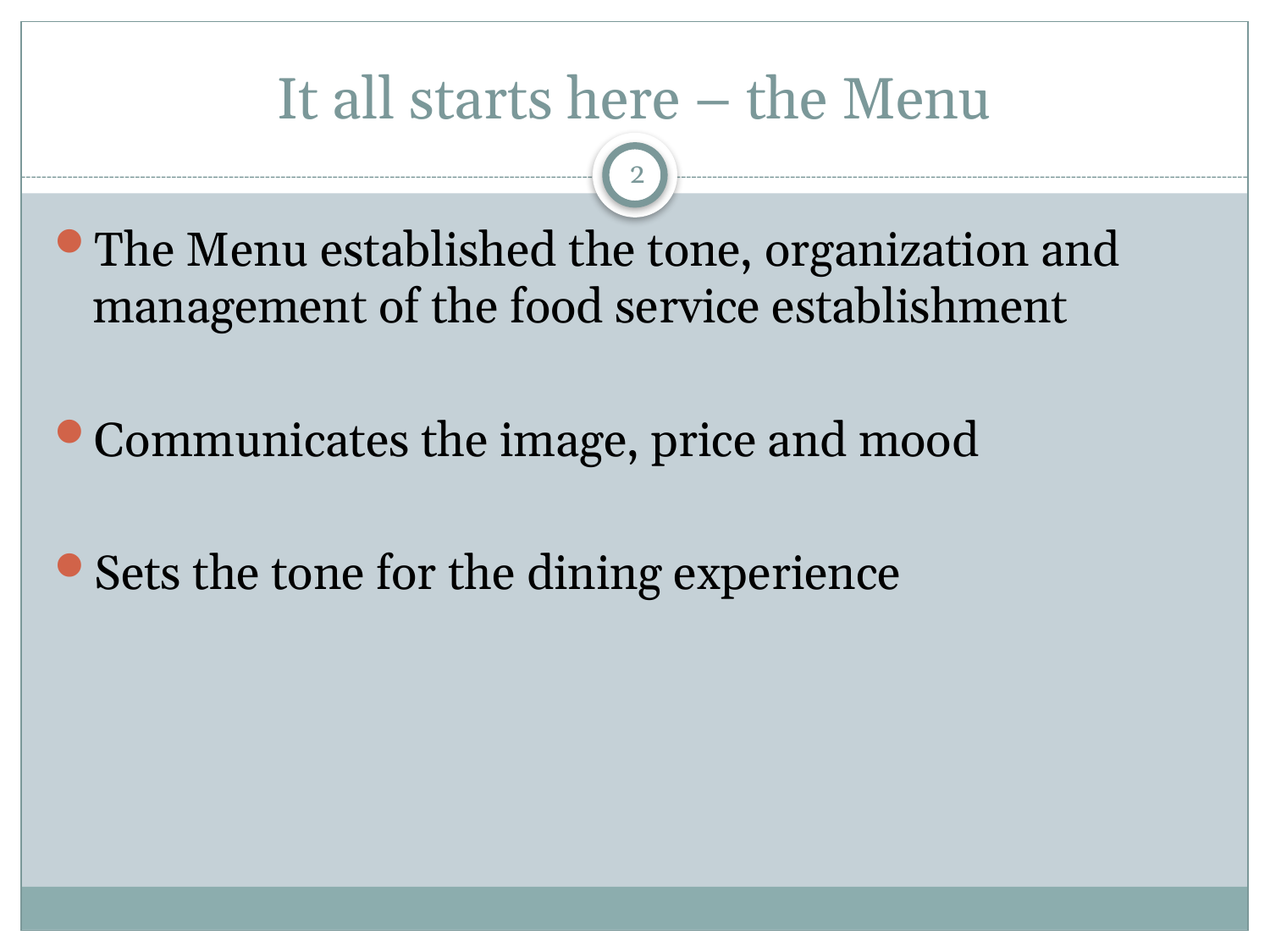

# It all starts here – the Menu
2
The Menu established the tone, organization and management of the food service establishment

Communicates the image, price and mood

Sets the tone for the dining experience